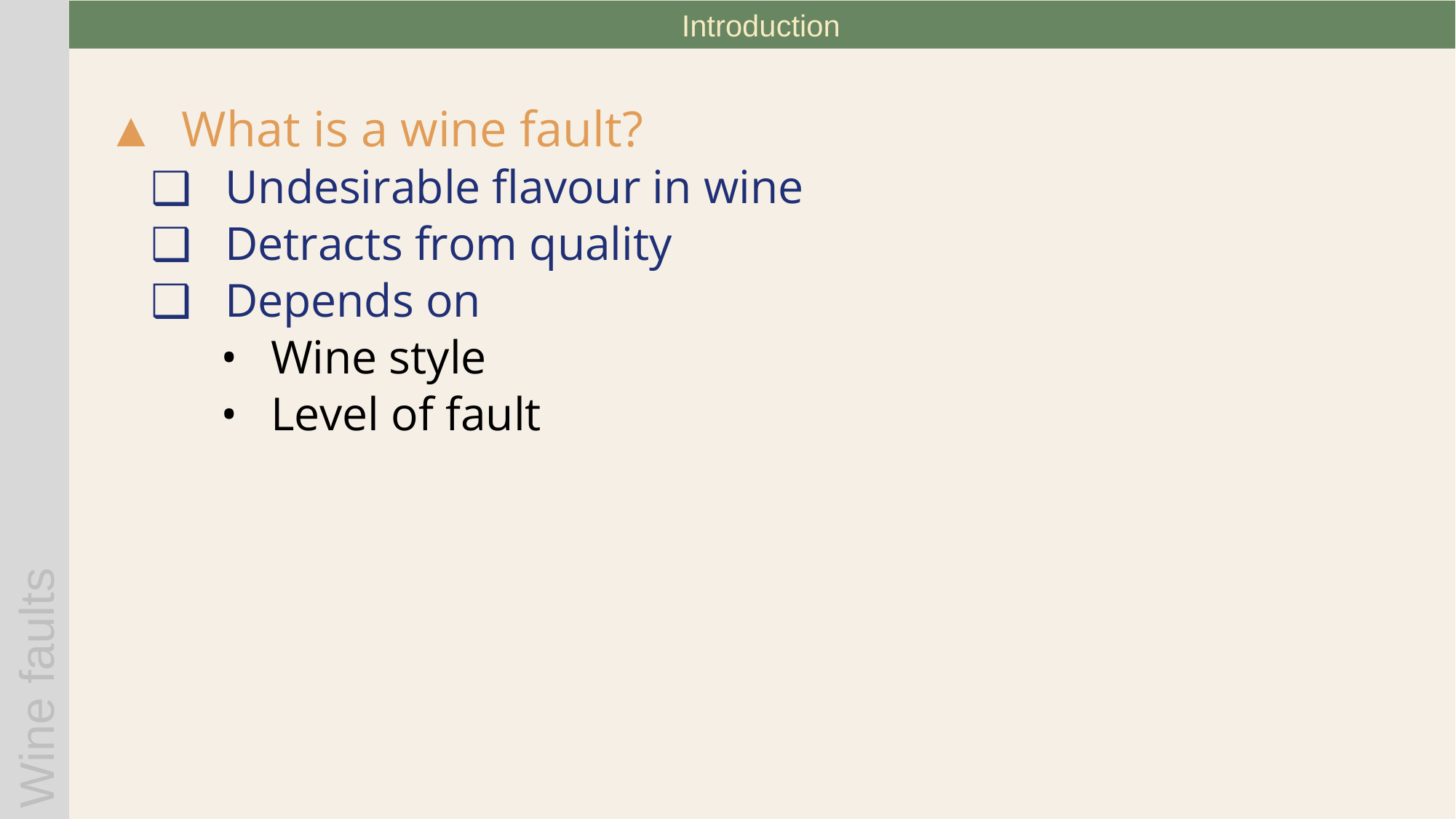

Introduction
What is a wine fault?
Undesirable flavour in wine
Detracts from quality
Depends on
Wine style
Level of fault

Wine faults